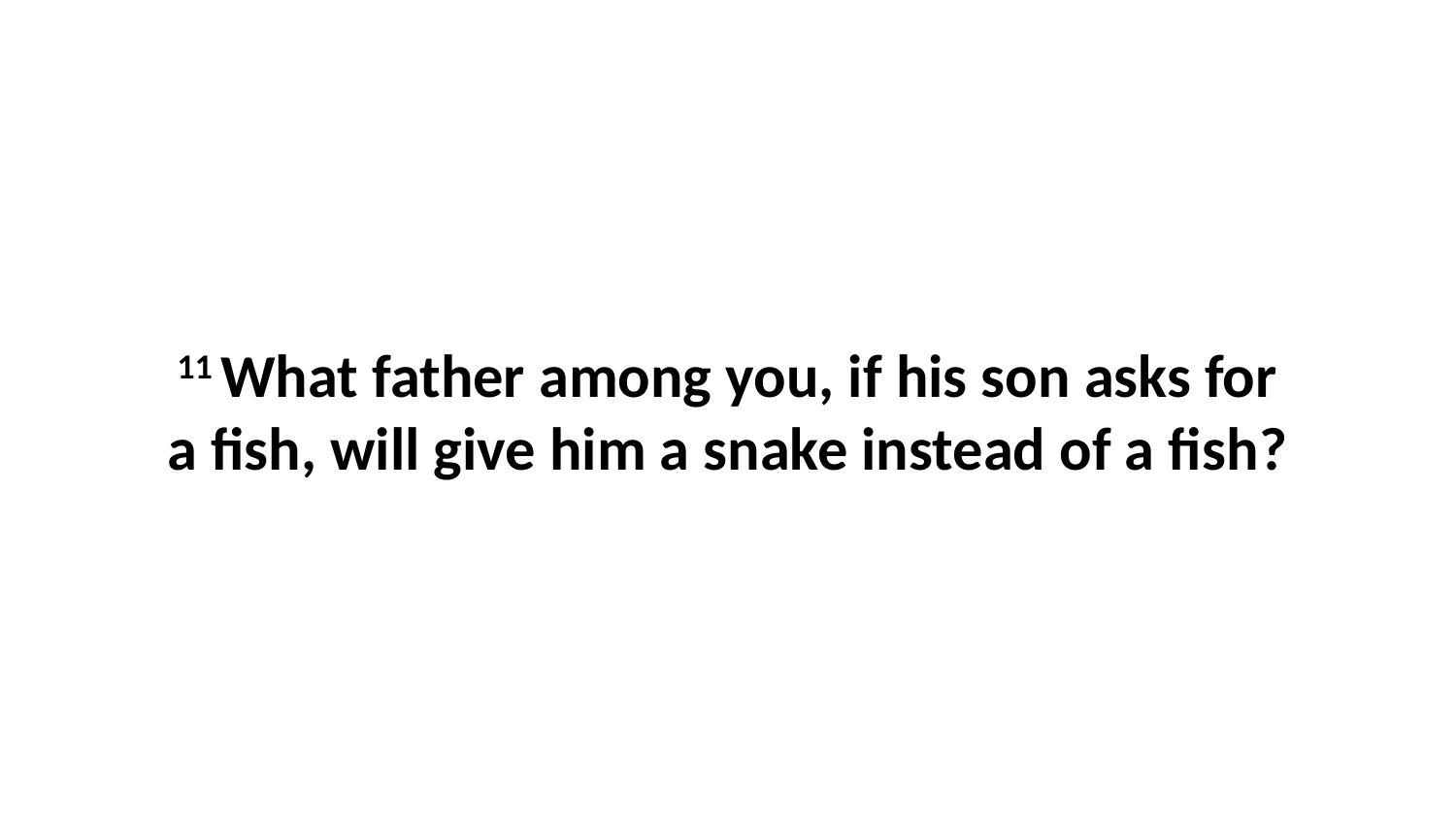

11 What father among you, if his son asks for a fish, will give him a snake instead of a fish?